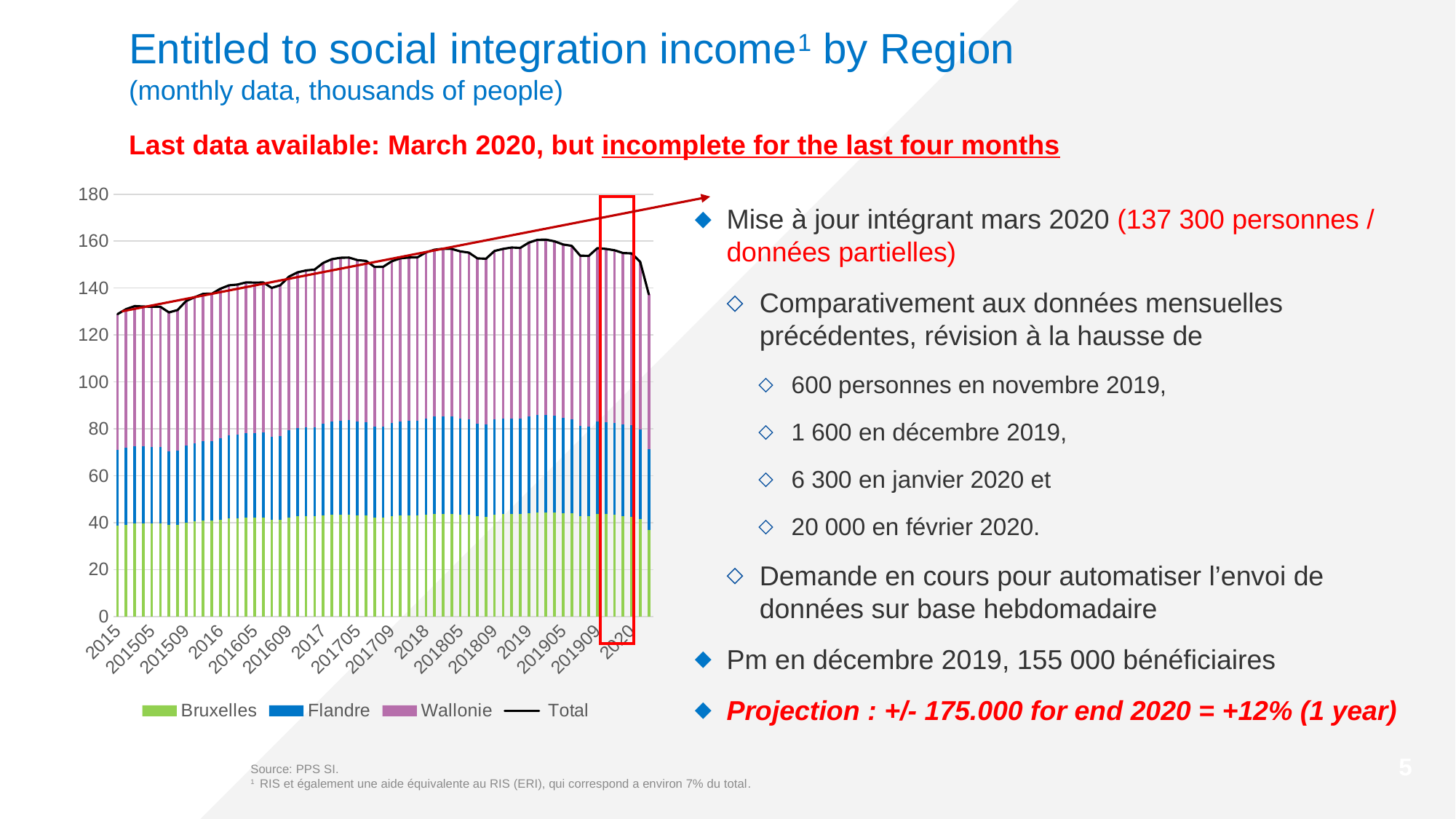

Entitled to social integration income1 by Region
(monthly data, thousands of people)
Last data available: March 2020, but incomplete for the last four months

### Chart

| Category | Bruxelles | Flandre | Wallonie |  Total |
|---|---|---|---|---|
| 2015 | 38.671 | 32.213 | 57.996 | 128.88 |
| 201502 | 39.141 | 32.933 | 58.941 | 131.015 |
| 201503 | 39.502 | 33.068 | 59.737 | 132.307 |
| 201504 | 39.633 | 32.819 | 59.696 | 132.148 |
| 201505 | 39.684 | 32.588 | 59.752 | 132.024 |
| 201506 | 39.761 | 32.357 | 59.92 | 132.038 |
| 201507 | 38.876 | 31.338 | 59.406 | 129.62 |
| 201508 | 39.059 | 31.492 | 60.071 | 130.622 |
| 201509 | 40.084 | 32.697 | 61.692 | 134.473 |
| 201510 | 40.515 | 33.384 | 62.174 | 136.073 |
| 201511 | 40.846 | 33.956 | 62.738 | 137.54 |
| 201512 | 40.871 | 33.908 | 62.792 | 137.571 |
| 2016 | 41.285 | 34.798 | 63.635 | 139.718 |
| 201602 | 41.724 | 35.406 | 64.03 | 141.16 |
| 201603 | 41.856 | 35.626 | 64.001 | 141.483 |
| 201604 | 42.065 | 36.048 | 64.306 | 142.419 |
| 201605 | 42.082 | 36.15 | 64.106 | 142.338 |
| 201606 | 42.108 | 36.316 | 63.968 | 142.392 |
| 201607 | 41.171 | 35.422 | 63.464 | 140.057 |
| 201608 | 41.235 | 35.812 | 64.179 | 141.226 |
| 201609 | 42.154 | 37.219 | 65.477 | 144.85 |
| 201610 | 42.603 | 37.836 | 66.254 | 146.693 |
| 201611 | 42.691 | 38.027 | 66.807 | 147.525 |
| 201612 | 42.607 | 38.092 | 67.184 | 147.883 |
| 2017 | 43.056 | 39.066 | 68.598 | 150.72 |
| 201702 | 43.265 | 39.924 | 69.119 | 152.308 |
| 201703 | 43.299 | 40.187 | 69.41 | 152.896 |
| 201704 | 43.297 | 40.405 | 69.286 | 152.988 |
| 201705 | 43.136 | 39.997 | 68.782 | 151.915 |
| 201706 | 43.057 | 39.725 | 68.786 | 151.568 |
| 201707 | 42.21 | 38.83 | 67.981 | 149.021 |
| 201708 | 41.991 | 38.886 | 68.171 | 149.048 |
| 201709 | 42.737 | 39.693 | 68.972 | 151.402 |
| 201710 | 43.063 | 40.183 | 69.425 | 152.671 |
| 201711 | 43.17 | 40.278 | 69.565 | 153.013 |
| 201712 | 43.064 | 40.373 | 69.655 | 153.092 |
| 2018 | 43.453 | 40.999 | 70.769 | 155.221 |
| 201802 | 43.694 | 41.461 | 71.204 | 156.359 |
| 201803 | 43.754 | 41.56 | 71.414 | 156.728 |
| 201804 | 43.641 | 41.488 | 71.543 | 156.672 |
| 201805 | 43.486 | 40.849 | 71.297 | 155.632 |
| 201806 | 43.394 | 40.576 | 71.142 | 155.112 |
| 201807 | 42.61 | 39.533 | 70.507 | 152.65 |
| 201808 | 42.364 | 39.356 | 70.778 | 152.498 |
| 201809 | 43.424 | 40.533 | 71.864 | 155.821 |
| 201810 | 43.697 | 40.566 | 72.428 | 156.691 |
| 201811 | 43.755 | 40.735 | 72.792 | 157.282 |
| 201812 | 43.607 | 40.722 | 72.796 | 157.125 |
| 2019 | 43.944 | 41.418 | 74.008 | 159.37 |
| 201902 | 44.244 | 41.668 | 74.645 | 160.557 |
| 201903 | 44.298 | 41.601 | 74.745 | 160.644 |
| 201904 | 44.253 | 41.213 | 74.458 | 159.924 |
| 201905 | 43.876 | 40.634 | 74.065 | 158.575 |
| 201906 | 43.886 | 40.204 | 73.927 | 158.017 |
| 201907 | 42.774 | 38.359 | 72.671 | 153.804 |
| 201908 | 42.721 | 38.288 | 72.718 | 153.727 |
| 201909 | 43.696 | 39.425 | 73.894 | 157.015 |
| 201910 | 43.541 | 39.311 | 73.834 | 156.686 |
| 201911 | 43.299 | 39.189 | 73.631 | 156.119 |
| 201912 | 42.745 | 39.041 | 73.143 | 154.929 |
| 2020 | 42.48 | 39.047 | 73.253 | 154.78 |
| 202002 | 41.42 | 38.226 | 71.494 | 151.14 |
| 202003 | 36.787 | 34.378 | 66.159 | 137.324 |
Mise à jour intégrant mars 2020 (137 300 personnes / données partielles)
Comparativement aux données mensuelles précédentes, révision à la hausse de
600 personnes en novembre 2019,
1 600 en décembre 2019,
6 300 en janvier 2020 et
20 000 en février 2020.
Demande en cours pour automatiser l’envoi de données sur base hebdomadaire
Pm en décembre 2019, 155 000 bénéficiaires
Projection : +/- 175.000 for end 2020 = +12% (1 year)

Source: PPS SI.
1  RIS et également une aide équivalente au RIS (ERI), qui correspond a environ 7% du total.
5